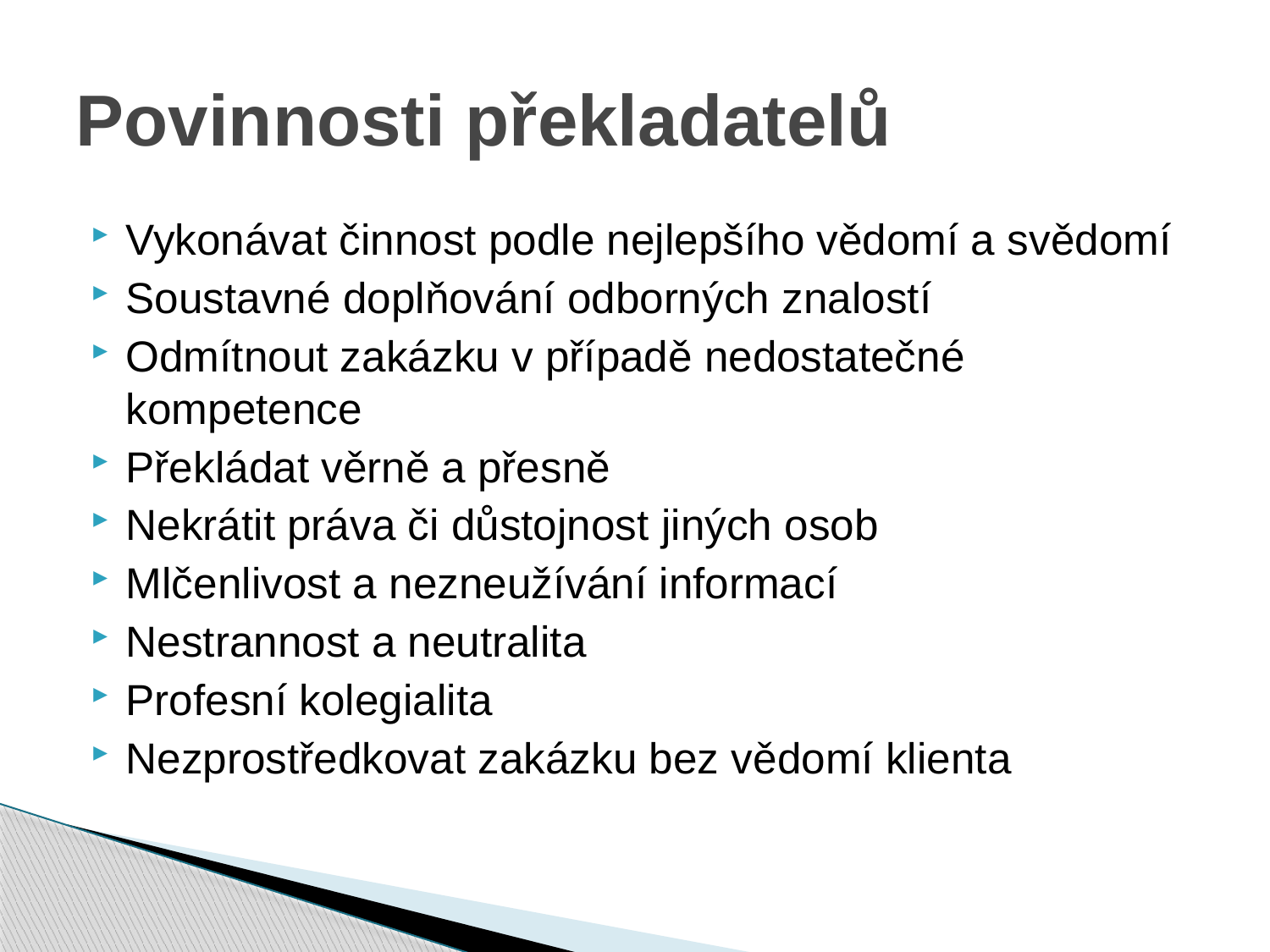

# Povinnosti překladatelů
Vykonávat činnost podle nejlepšího vědomí a svědomí
Soustavné doplňování odborných znalostí
Odmítnout zakázku v případě nedostatečné kompetence
Překládat věrně a přesně
Nekrátit práva či důstojnost jiných osob
Mlčenlivost a nezneužívání informací
Nestrannost a neutralita
Profesní kolegialita
Nezprostředkovat zakázku bez vědomí klienta